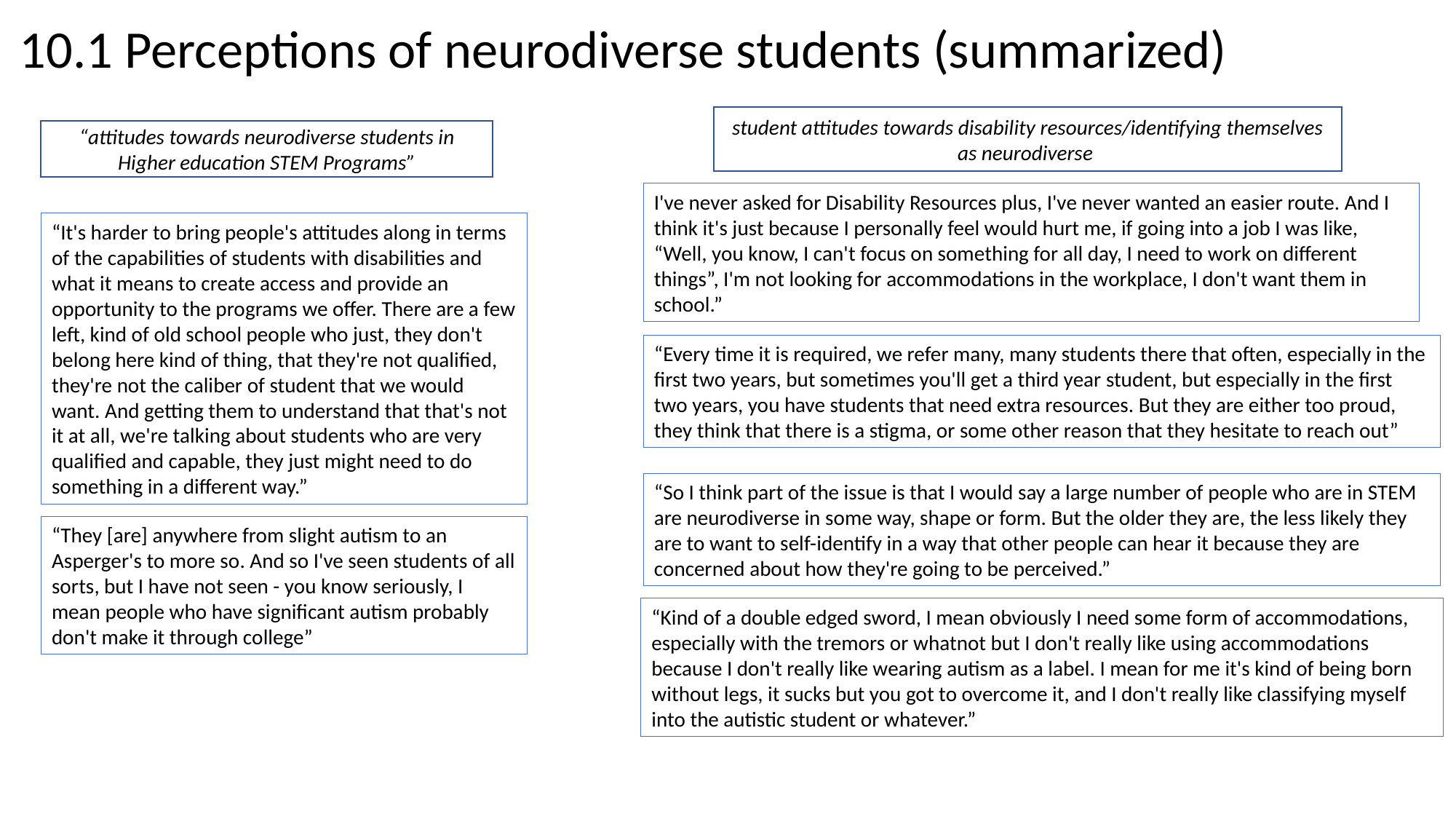

# 10.1 Perceptions of neurodiverse students (summarized)
student attitudes towards disability resources/identifying themselves as neurodiverse
“attitudes towards neurodiverse students in Higher education STEM Programs”
I've never asked for Disability Resources plus, I've never wanted an easier route. And I think it's just because I personally feel would hurt me, if going into a job I was like, “Well, you know, I can't focus on something for all day, I need to work on different things”, I'm not looking for accommodations in the workplace, I don't want them in school.”
“It's harder to bring people's attitudes along in terms of the capabilities of students with disabilities and what it means to create access and provide an opportunity to the programs we offer. There are a few left, kind of old school people who just, they don't belong here kind of thing, that they're not qualified, they're not the caliber of student that we would want. And getting them to understand that that's not it at all, we're talking about students who are very qualified and capable, they just might need to do something in a different way.”
“Every time it is required, we refer many, many students there that often, especially in the first two years, but sometimes you'll get a third year student, but especially in the first two years, you have students that need extra resources. But they are either too proud, they think that there is a stigma, or some other reason that they hesitate to reach out”
“So I think part of the issue is that I would say a large number of people who are in STEM are neurodiverse in some way, shape or form. But the older they are, the less likely they are to want to self-identify in a way that other people can hear it because they are concerned about how they're going to be perceived.”
“They [are] anywhere from slight autism to an Asperger's to more so. And so I've seen students of all sorts, but I have not seen - you know seriously, I mean people who have significant autism probably don't make it through college”
“Kind of a double edged sword, I mean obviously I need some form of accommodations, especially with the tremors or whatnot but I don't really like using accommodations because I don't really like wearing autism as a label. I mean for me it's kind of being born without legs, it sucks but you got to overcome it, and I don't really like classifying myself into the autistic student or whatever.”